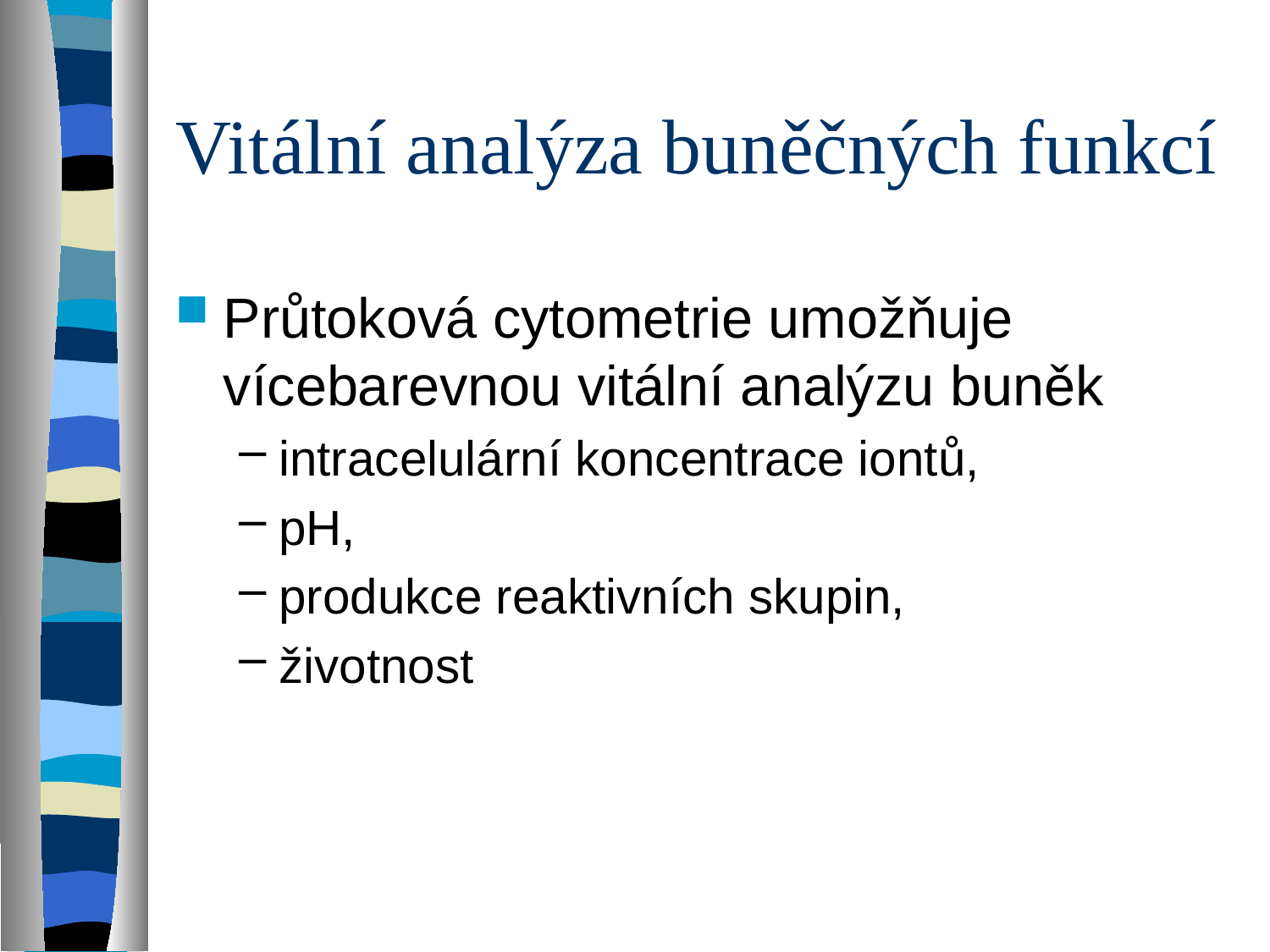

# Vitální analýza buněčných funkcí
Průtoková cytometrie umožňuje vícebarevnou vitální analýzu buněk
intracelulární koncentrace iontů,
pH,
produkce reaktivních skupin,
životnost